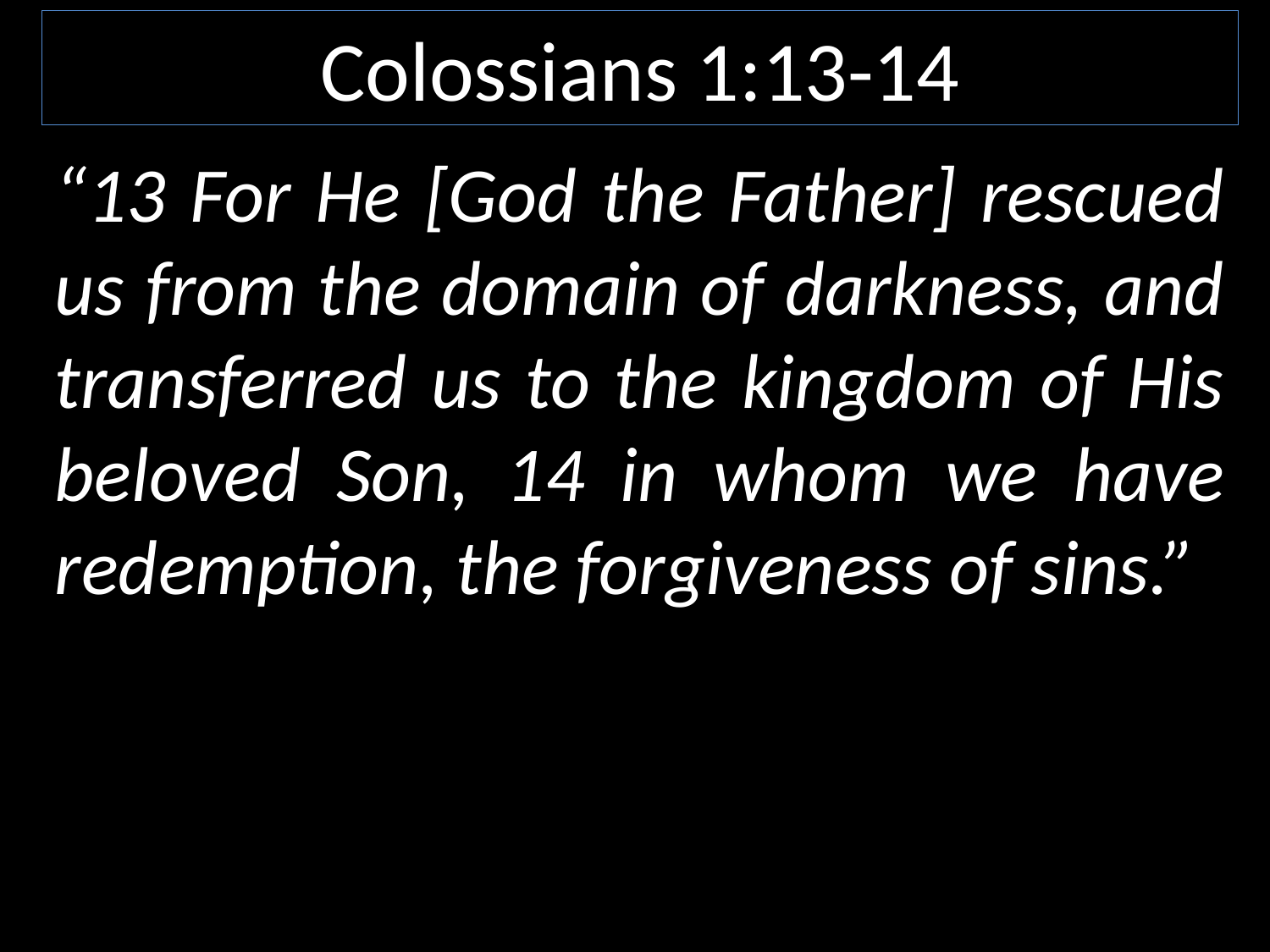

Colossians 1:13-14
“13 For He [God the Father] rescued us from the domain of darkness, and transferred us to the kingdom of His beloved Son, 14 in whom we have redemption, the forgiveness of sins.”